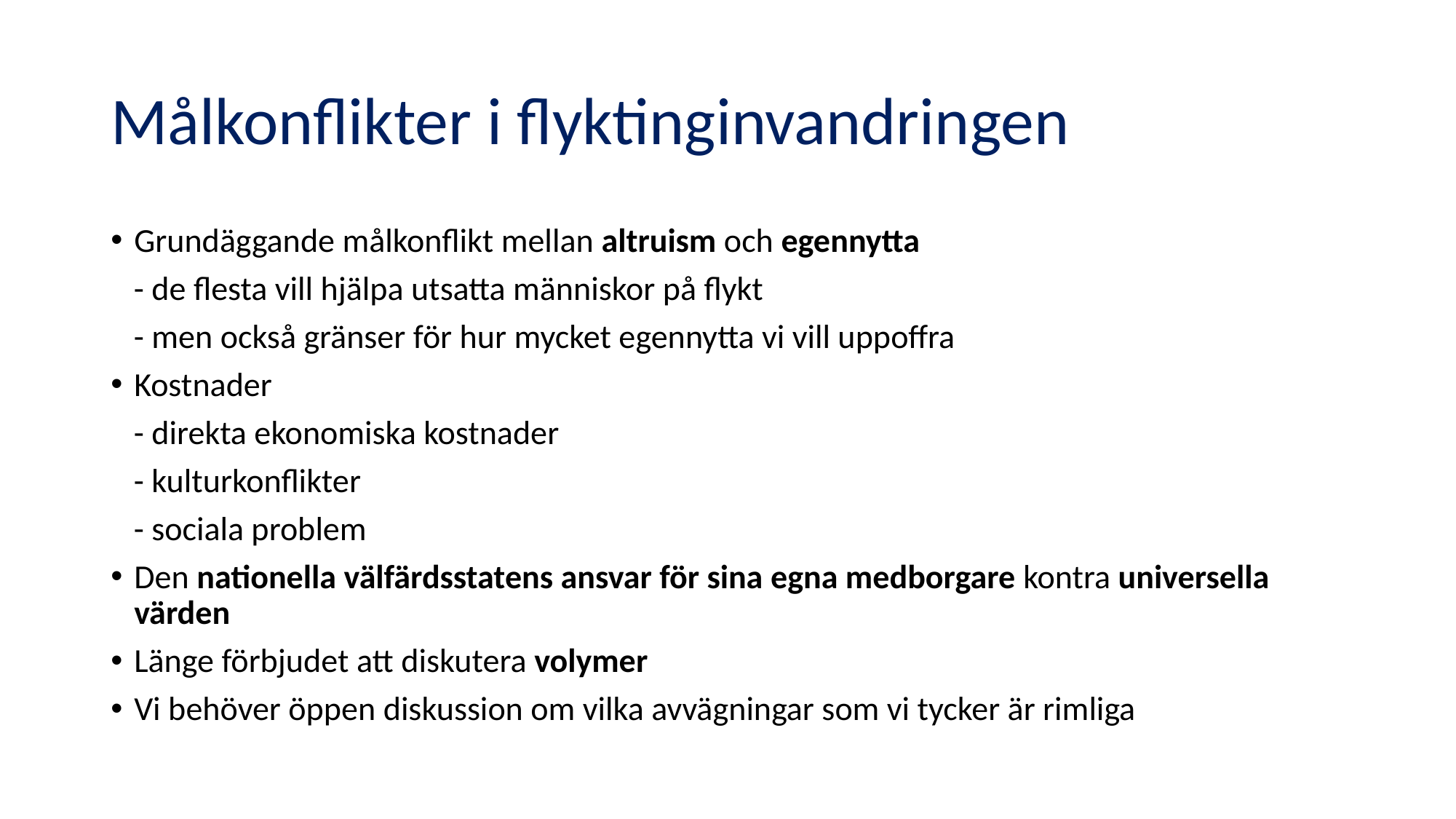

# Målkonflikter i flyktinginvandringen
Grundäggande målkonflikt mellan altruism och egennytta
   - de flesta vill hjälpa utsatta människor på flykt
   - men också gränser för hur mycket egennytta vi vill uppoffra
Kostnader
   - direkta ekonomiska kostnader
   - kulturkonflikter
   - sociala problem
Den nationella välfärdsstatens ansvar för sina egna medborgare kontra universella värden
Länge förbjudet att diskutera volymer
Vi behöver öppen diskussion om vilka avvägningar som vi tycker är rimliga